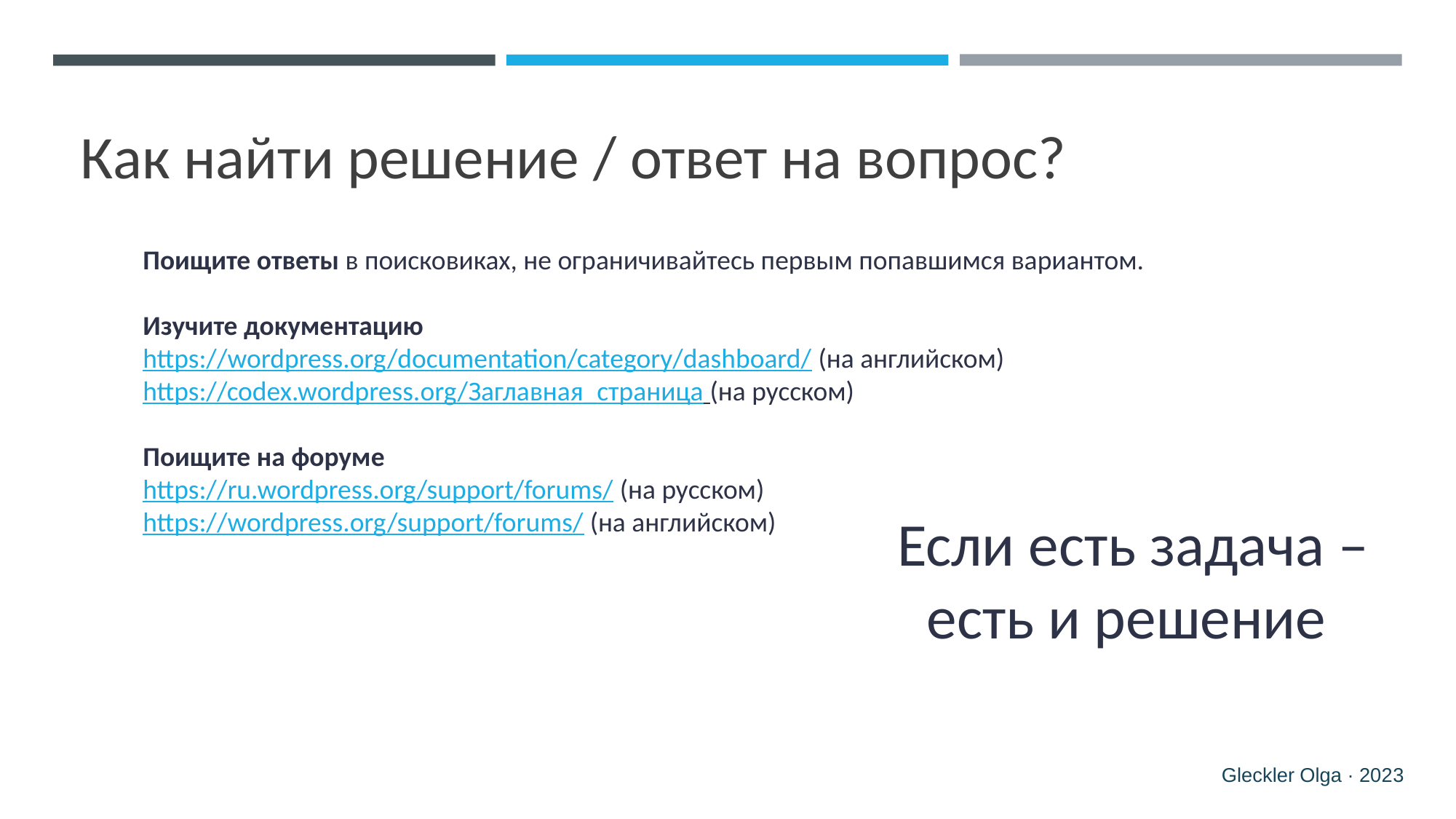

# Как найти решение / ответ на вопрос?

Поищите ответы в поисковиках, не ограничивайтесь первым попавшимся вариантом.

Изучите документацию
https://wordpress.org/documentation/category/dashboard/ (на английском)
https://codex.wordpress.org/Заглавная_страница (на русском)

Поищите на форуме
https://ru.wordpress.org/support/forums/ (на русском)
https://wordpress.org/support/forums/ (на английском)

Если есть задача – есть и решение
Gleckler Olga · 2023